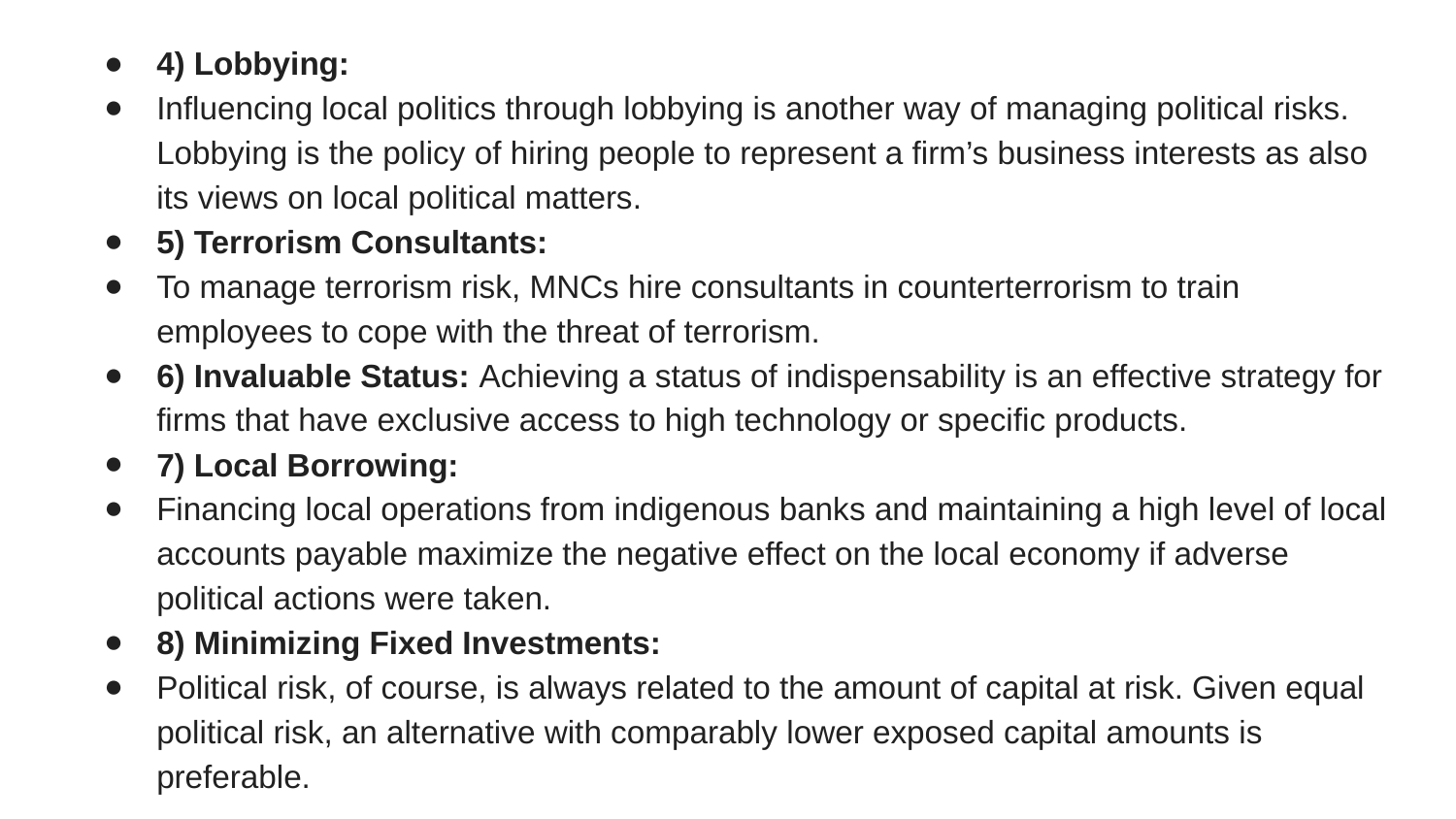

4) Lobbying:
Influencing local politics through lobbying is another way of managing political risks. Lobbying is the policy of hiring people to represent a firm’s business interests as also its views on local political matters.
5) Terrorism Consultants:
To manage terrorism risk, MNCs hire consultants in counterterrorism to train employees to cope with the threat of terrorism.
6) Invaluable Status: Achieving a status of indispensability is an effective strategy for firms that have exclusive access to high technology or specific products.
7) Local Borrowing:
Financing local operations from indigenous banks and maintaining a high level of local accounts payable maximize the negative effect on the local economy if adverse political actions were taken.
8) Minimizing Fixed Investments:
Political risk, of course, is always related to the amount of capital at risk. Given equal political risk, an alternative with comparably lower exposed capital amounts is preferable.